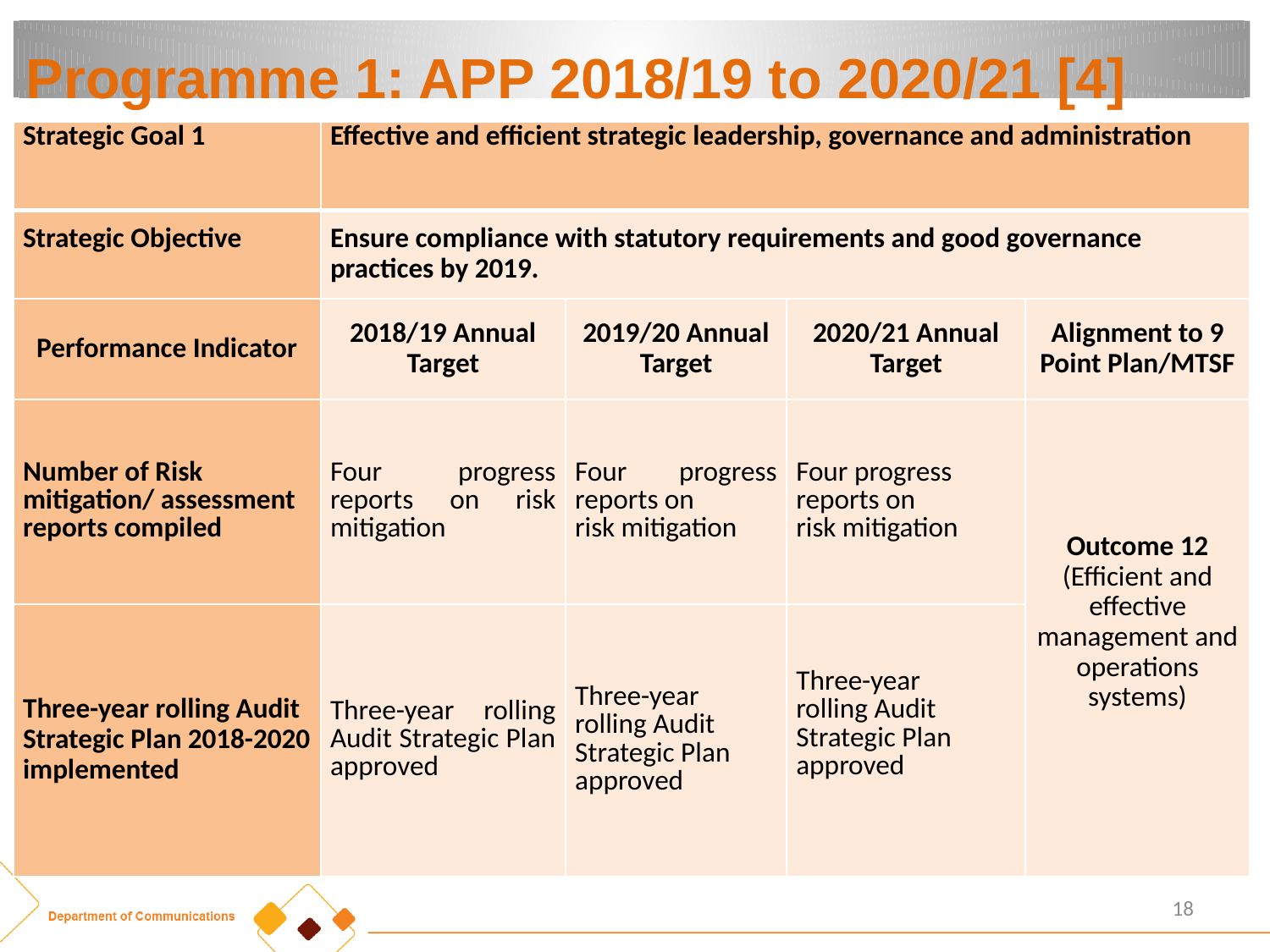

# Programme 1: APP 2018/19 to 2020/21 [4]
| Strategic Goal 1 | Effective and efficient strategic leadership, governance and administration |  |  |  |
| --- | --- | --- | --- | --- |
| Strategic Objective | Ensure compliance with statutory requirements and good governance practices by 2019. |  |  |  |
| Performance Indicator | 2018/19 Annual Target | 2019/20 Annual Target | 2020/21 Annual Target | Alignment to 9 Point Plan/MTSF |
| Number of Risk mitigation/ assessment reports compiled | Four progress reports on risk mitigation | Four progress reports on risk mitigation | Four progress reports on risk mitigation | Outcome 12 (Efficient and effective management and operations systems) |
| Three-year rolling Audit Strategic Plan 2018-2020 implemented | Three-year rolling Audit Strategic Plan approved | Three-year rolling Audit Strategic Plan approved | Three-year rolling Audit Strategic Plan approved |  |

18